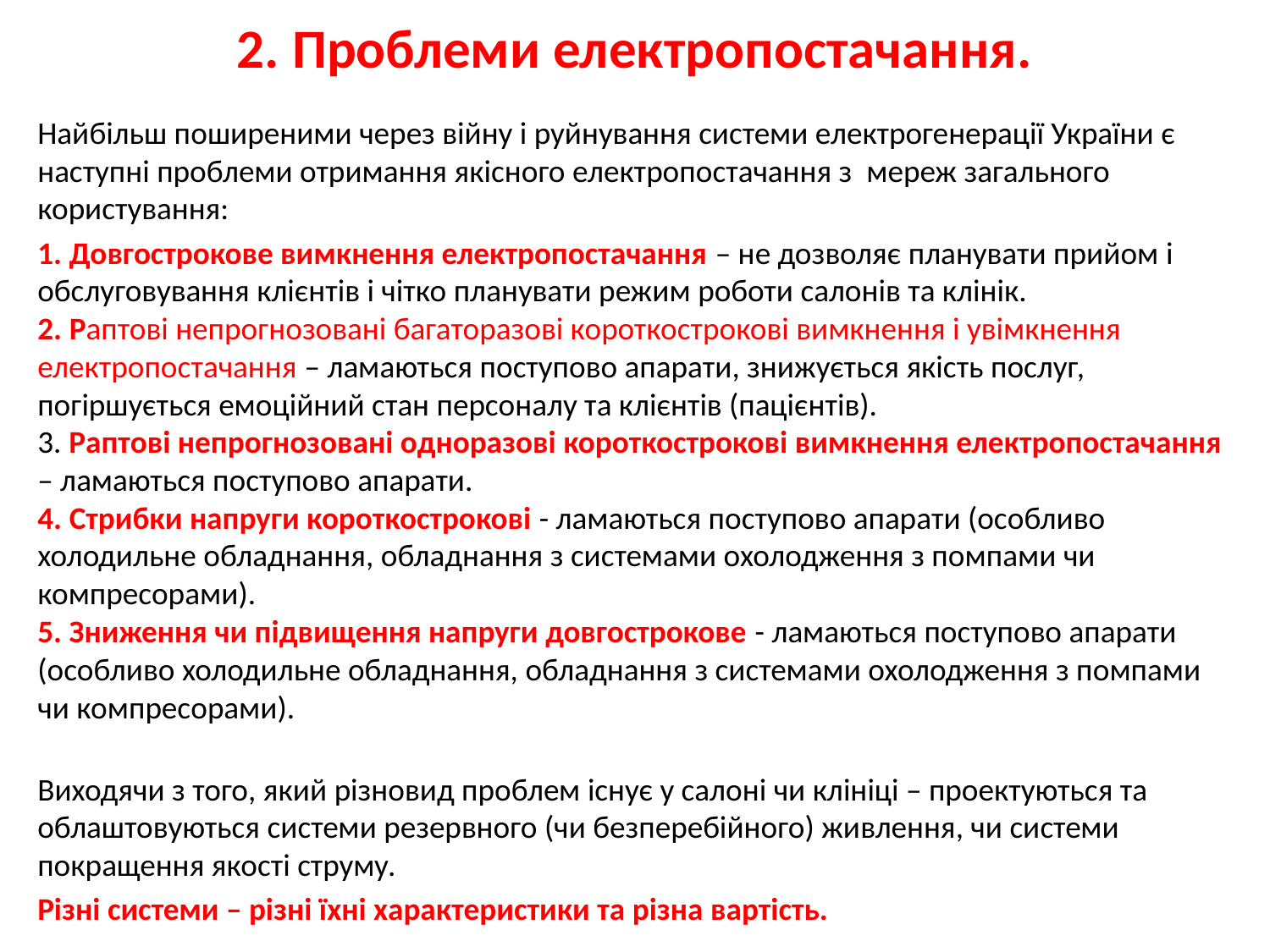

# 2. Проблеми електропостачання.
Найбільш поширеними через війну і руйнування системи електрогенерації України є наступні проблеми отримання якісного електропостачання з  мереж загального користування:
1. Довгострокове вимкнення електропостачання – не дозволяє планувати прийом і обслуговування клієнтів і чітко планувати режим роботи салонів та клінік.
2. Раптові непрогнозовані багаторазові короткострокові вимкнення і увімкнення електропостачання – ламаються поступово апарати, знижується якість послуг, погіршується емоційний стан персоналу та клієнтів (пацієнтів).
3. Раптові непрогнозовані одноразові короткострокові вимкнення електропостачання – ламаються поступово апарати.
4. Стрибки напруги короткострокові - ламаються поступово апарати (особливо холодильне обладнання, обладнання з системами охолодження з помпами чи компресорами).
5. Зниження чи підвищення напруги довгострокове - ламаються поступово апарати (особливо холодильне обладнання, обладнання з системами охолодження з помпами чи компресорами).
Виходячи з того, який різновид проблем існує у салоні чи клініці – проектуються та облаштовуються системи резервного (чи безперебійного) живлення, чи системи покращення якості струму.
Різні системи – різні їхні характеристики та різна вартість.